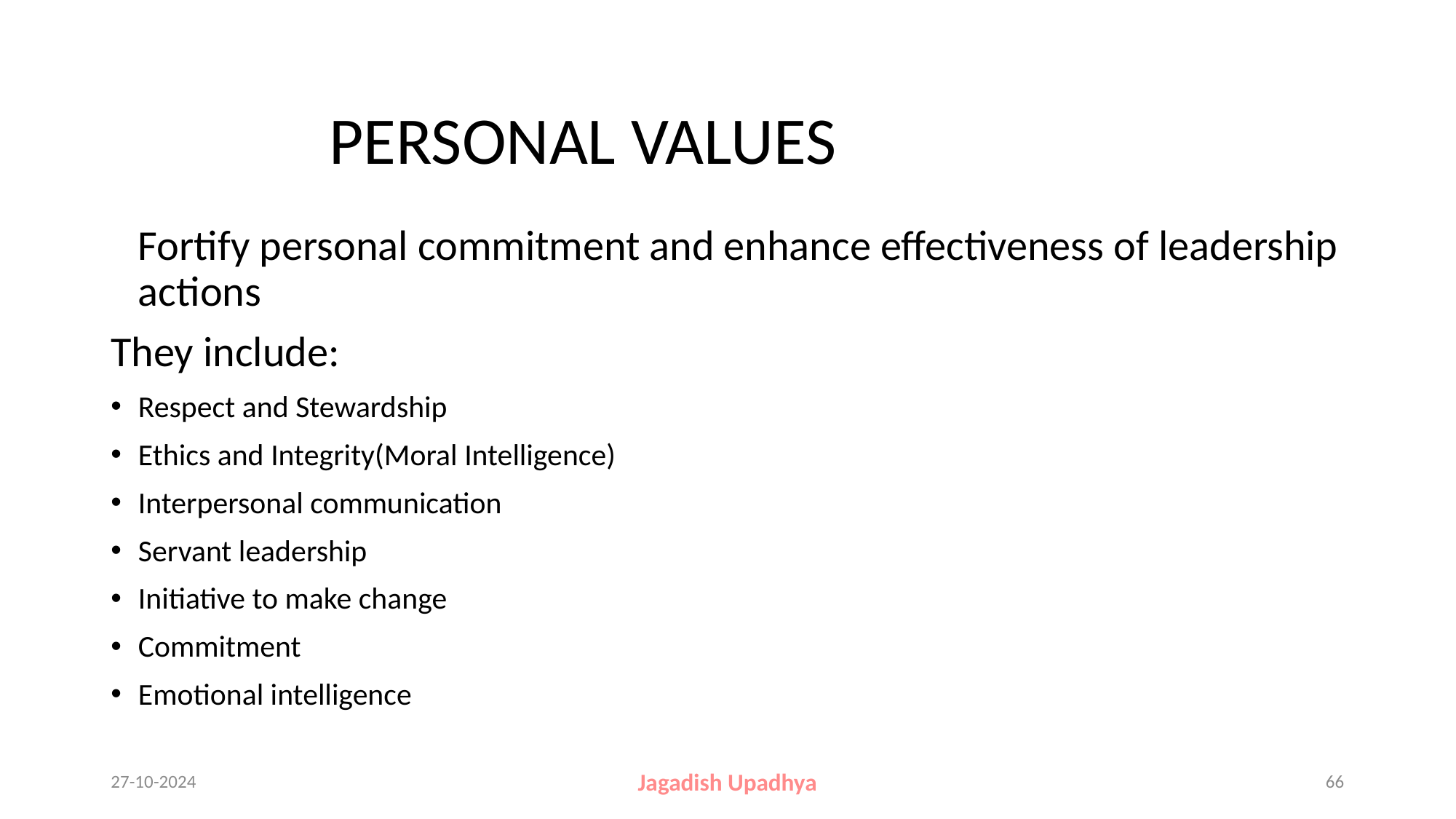

# PERSONAL VALUES
	Fortify personal commitment and enhance effectiveness of leadership actions
They include:
Respect and Stewardship
Ethics and Integrity(Moral Intelligence)
Interpersonal communication
Servant leadership
Initiative to make change
Commitment
Emotional intelligence

27-10-2024
Jagadish Upadhya
66